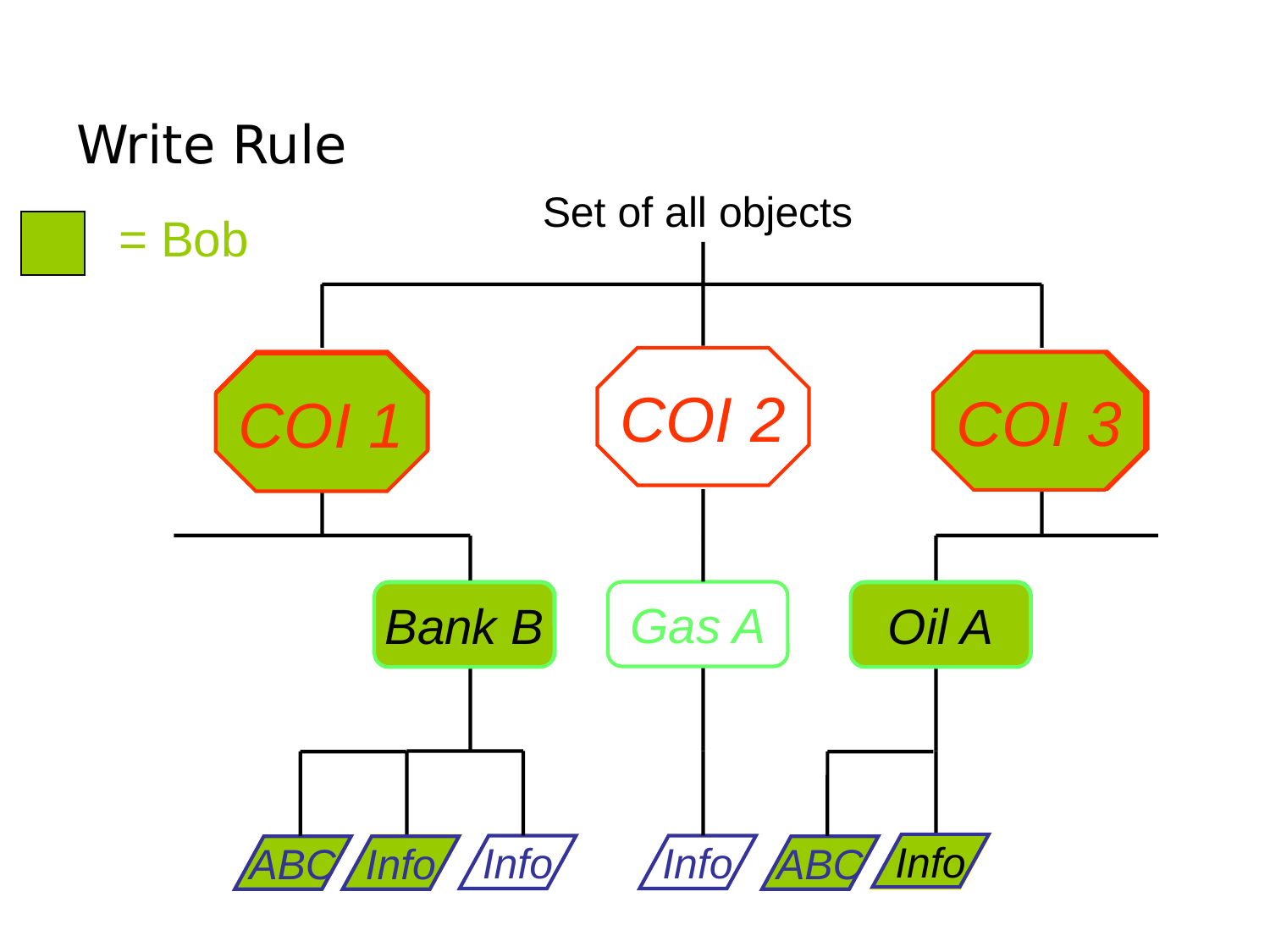

# Write Rule
Set of all objects
= Bob

COI 2
COI 1
COI 3
COI 3
COI 1

Bank B
Gas A
Oil A
Bank B
Oil A

ABC

Info
Info
Info
Info
Info
Info
ABC